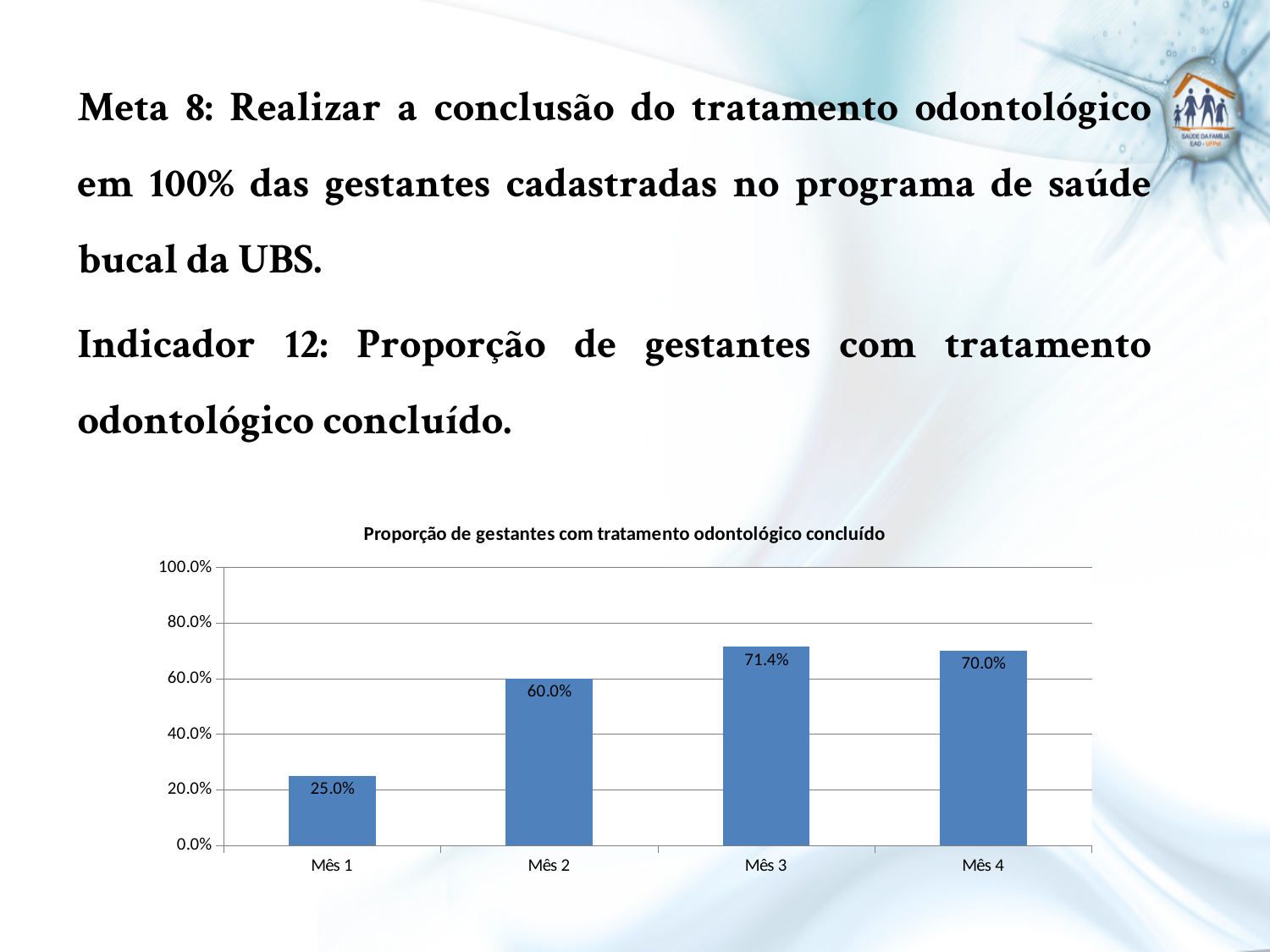

Meta 8: Realizar a conclusão do tratamento odontológico em 100% das gestantes cadastradas no programa de saúde bucal da UBS.
Indicador 12: Proporção de gestantes com tratamento odontológico concluído.

### Chart: Proporção de gestantes com tratamento odontológico concluído

| Category | Proporção de gestantes com tratamento odontológico concluído |
|---|---|
| Mês 1 | 0.25 |
| Mês 2 | 0.6000000000000006 |
| Mês 3 | 0.7142857142857146 |
| Mês 4 | 0.7000000000000006 |